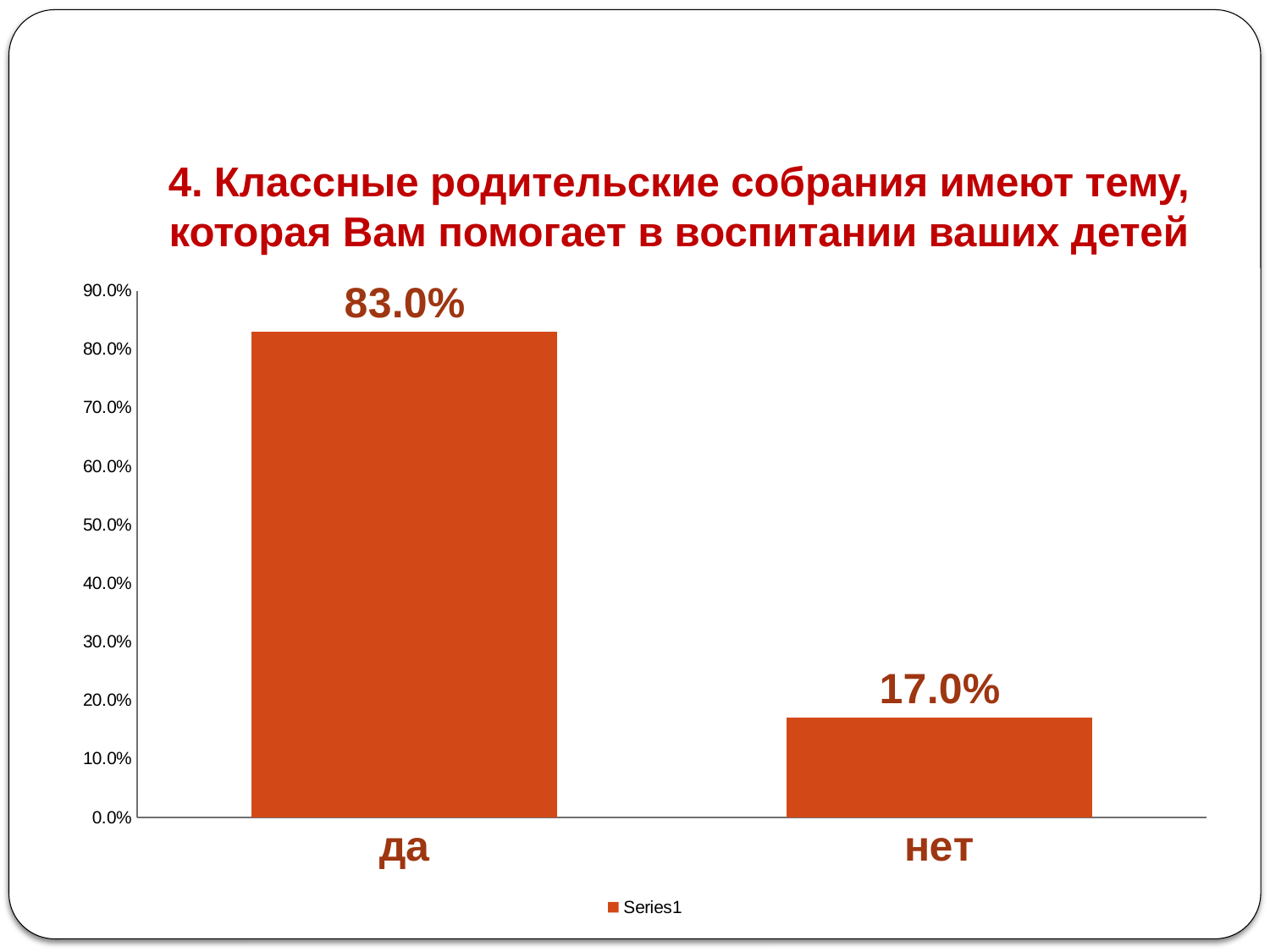

# 4. Классные родительские собрания имеют тему, которая Вам помогает в воспитании ваших детей

### Chart

| Category |  |
|---|---|
| да | 0.83 |
| нет | 0.17 |